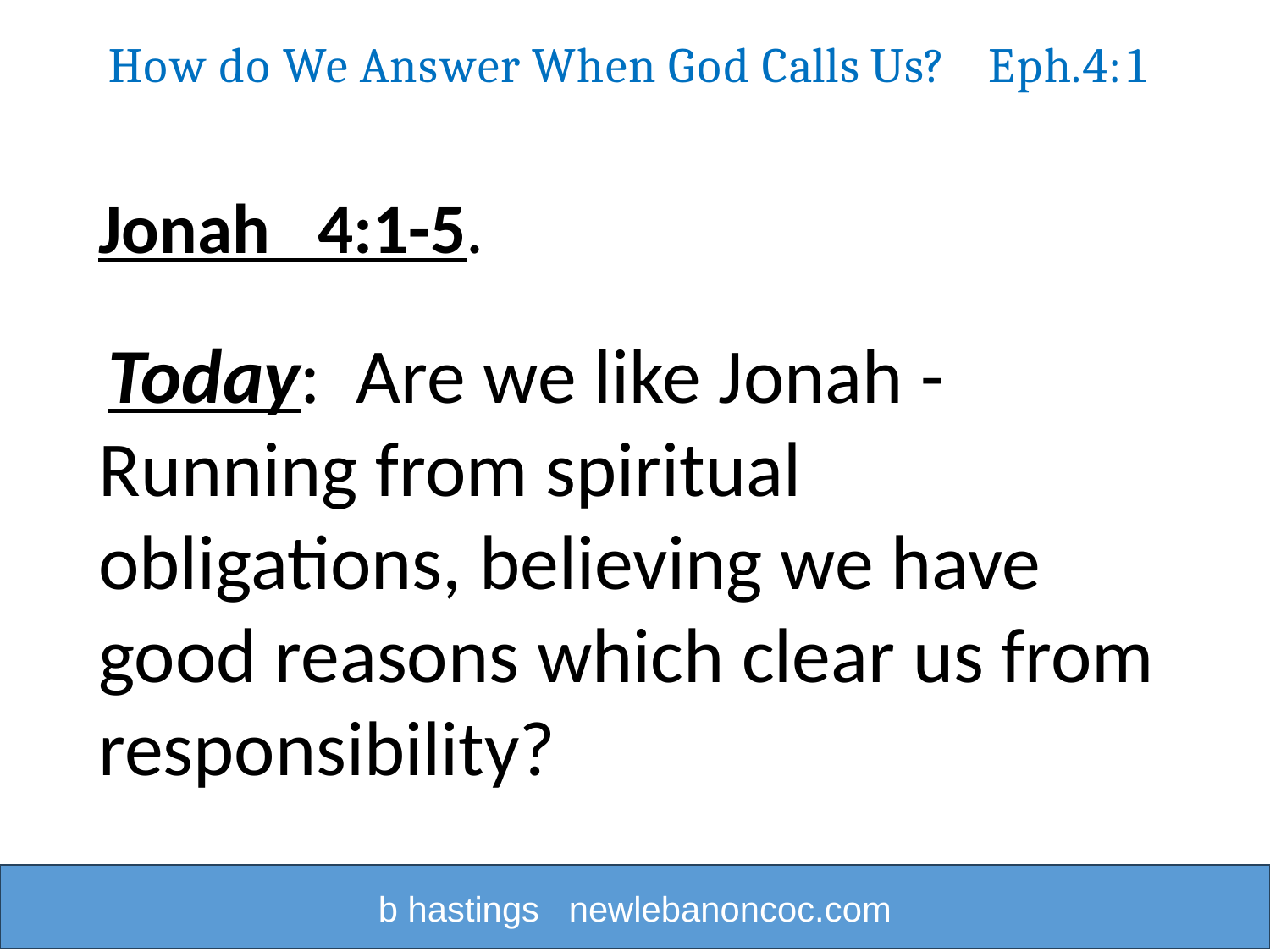

How do We Answer When God Calls Us?    Eph.4:1

Jonah   4:1-5.

 Today:  Are we like Jonah - Running from spiritual obligations, believing we have good reasons which clear us from responsibility?

b hastings   newlebanoncoc.com